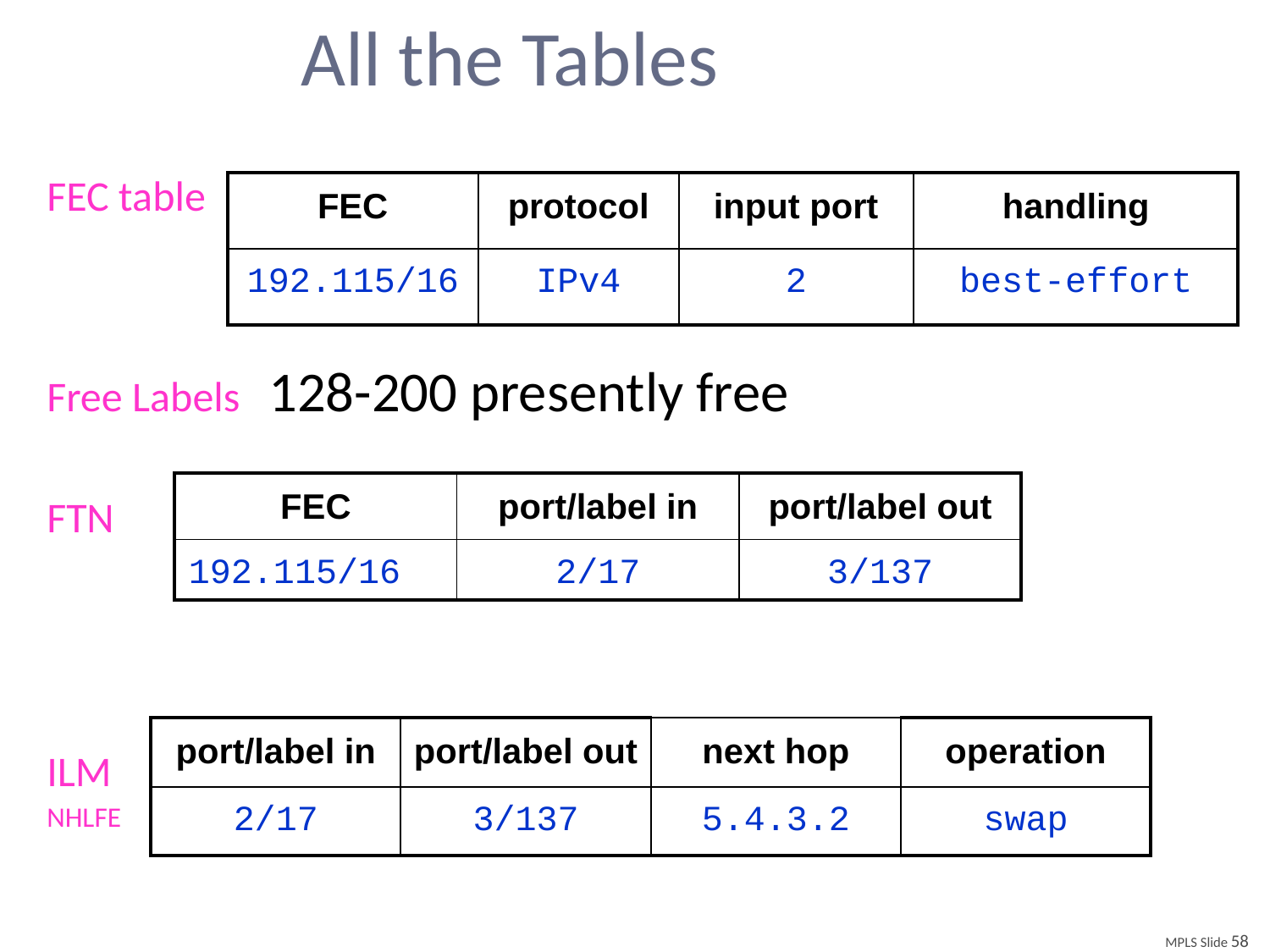

# All the Tables
FEC table

Free Labels   128-200 presently free

FTN

ILM
NHLFE
| FEC | protocol | input port | handling |
| --- | --- | --- | --- |
| 192.115/16 | IPv4 | 2 | best-effort |
| FEC | port/label in | port/label out |
| --- | --- | --- |
| 192.115/16 | 2/17 | 3/137 |
| port/label in | port/label out | next hop | operation |
| --- | --- | --- | --- |
| 2/17 | 3/137 | 5.4.3.2 | swap |